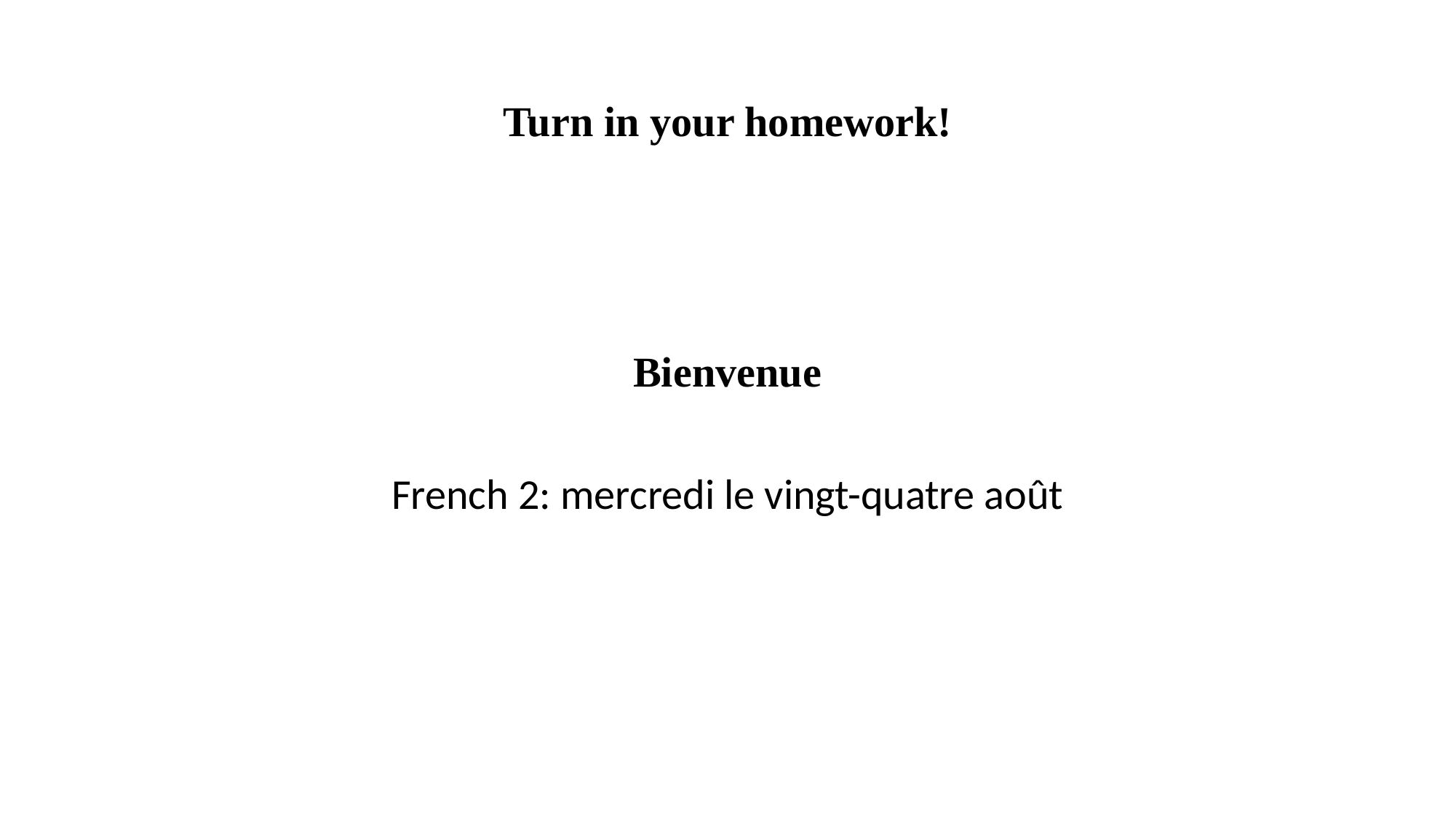

# Turn in your homework!

Bienvenue

French 2: mercredi le vingt-quatre août